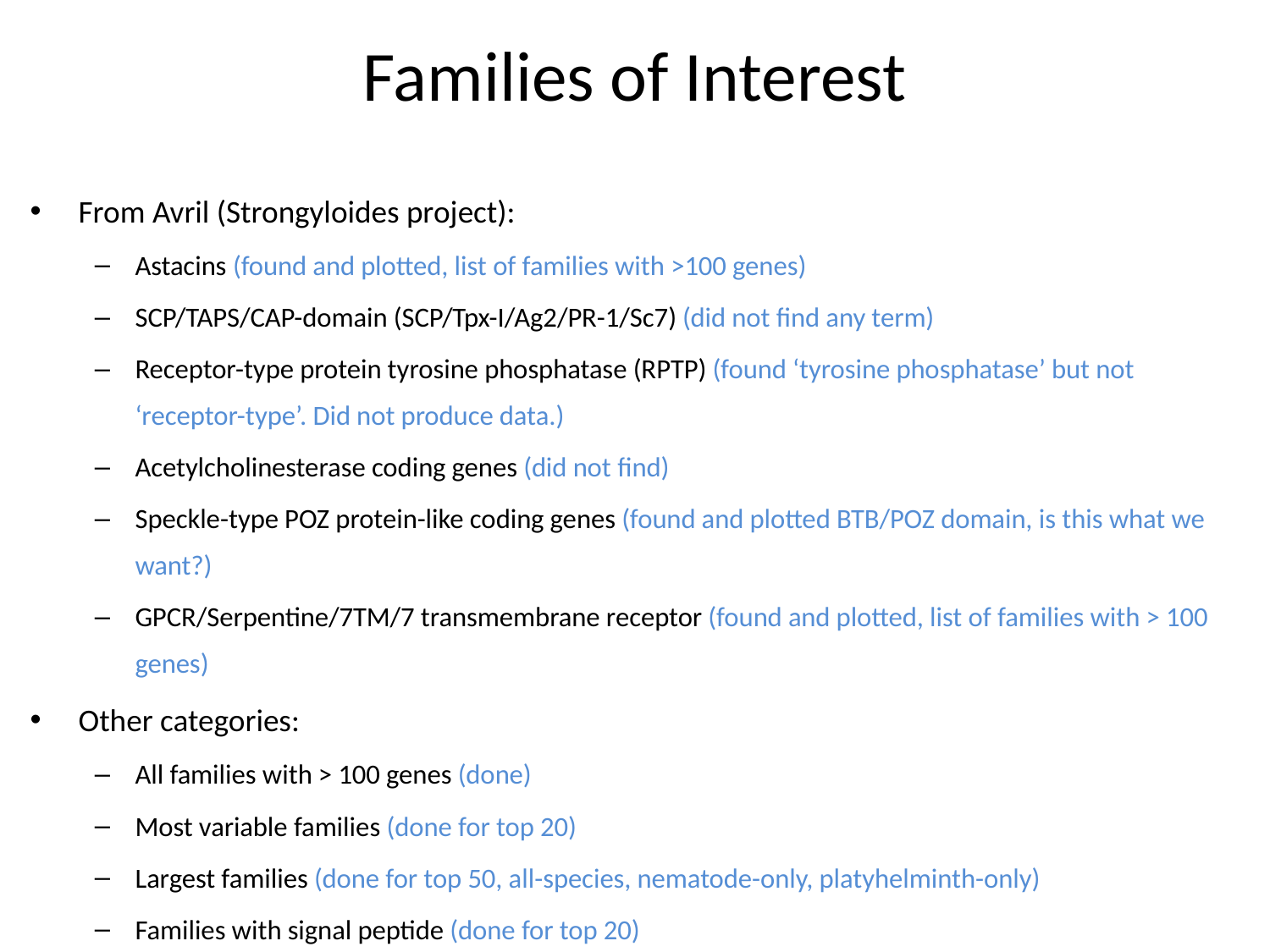

# Families of Interest
From Avril (Strongyloides project):
Astacins (found and plotted, list of families with >100 genes)
SCP/TAPS/CAP-domain (SCP/Tpx-I/Ag2/PR-1/Sc7) (did not find any term)
Receptor-type protein tyrosine phosphatase (RPTP) (found ‘tyrosine phosphatase’ but not ‘receptor-type’. Did not produce data.)
Acetylcholinesterase coding genes (did not find)
Speckle-type POZ protein-like coding genes (found and plotted BTB/POZ domain, is this what we want?)
GPCR/Serpentine/7TM/7 transmembrane receptor (found and plotted, list of families with > 100 genes)
Other categories:
All families with > 100 genes (done)
Most variable families (done for top 20)
Largest families (done for top 50, all-species, nematode-only, platyhelminth-only)
Families with signal peptide (done for top 20)